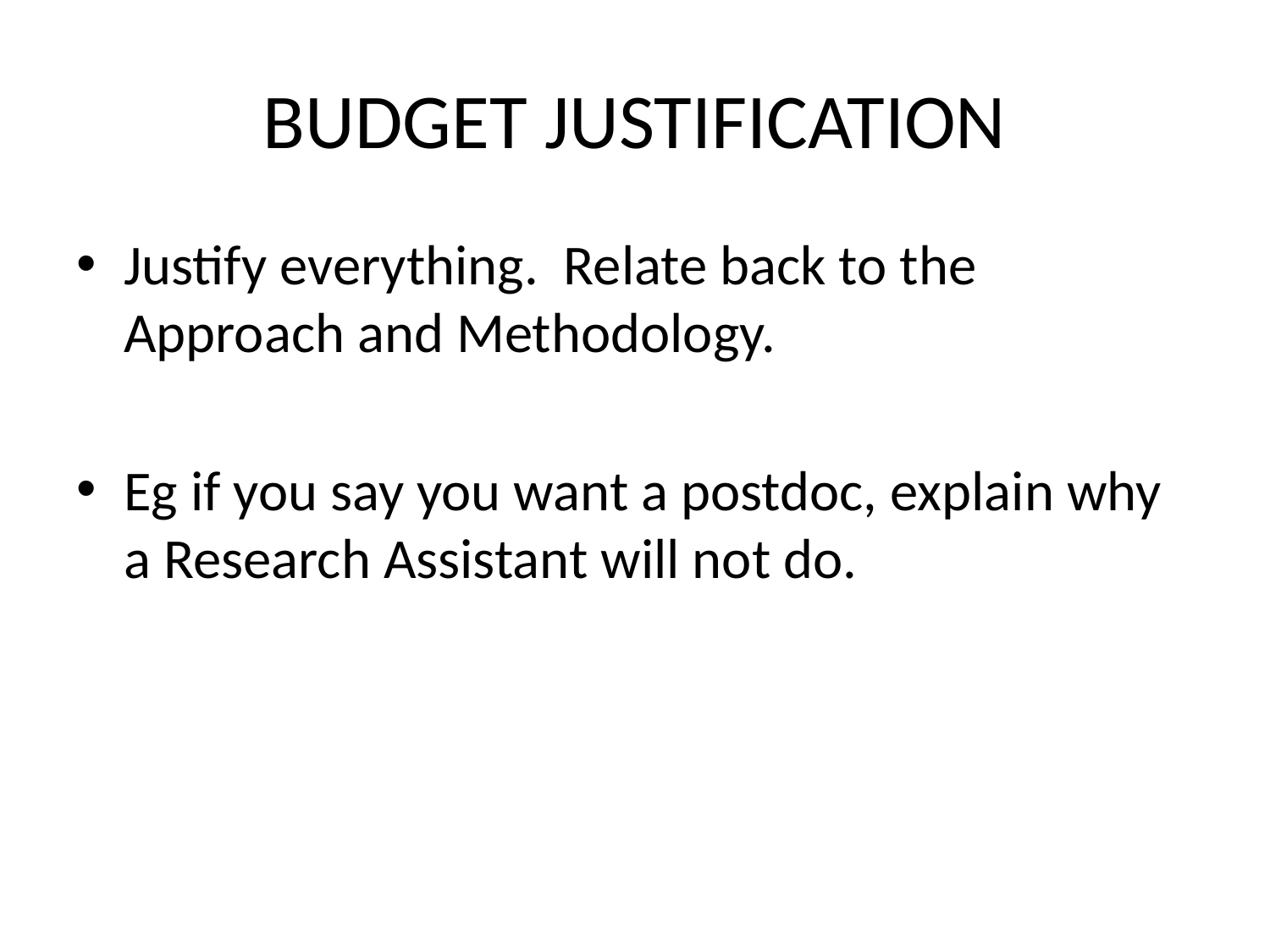

# BUDGET JUSTIFICATION
Justify everything.  Relate back to the Approach and Methodology.

Eg if you say you want a postdoc, explain why a Research Assistant will not do.